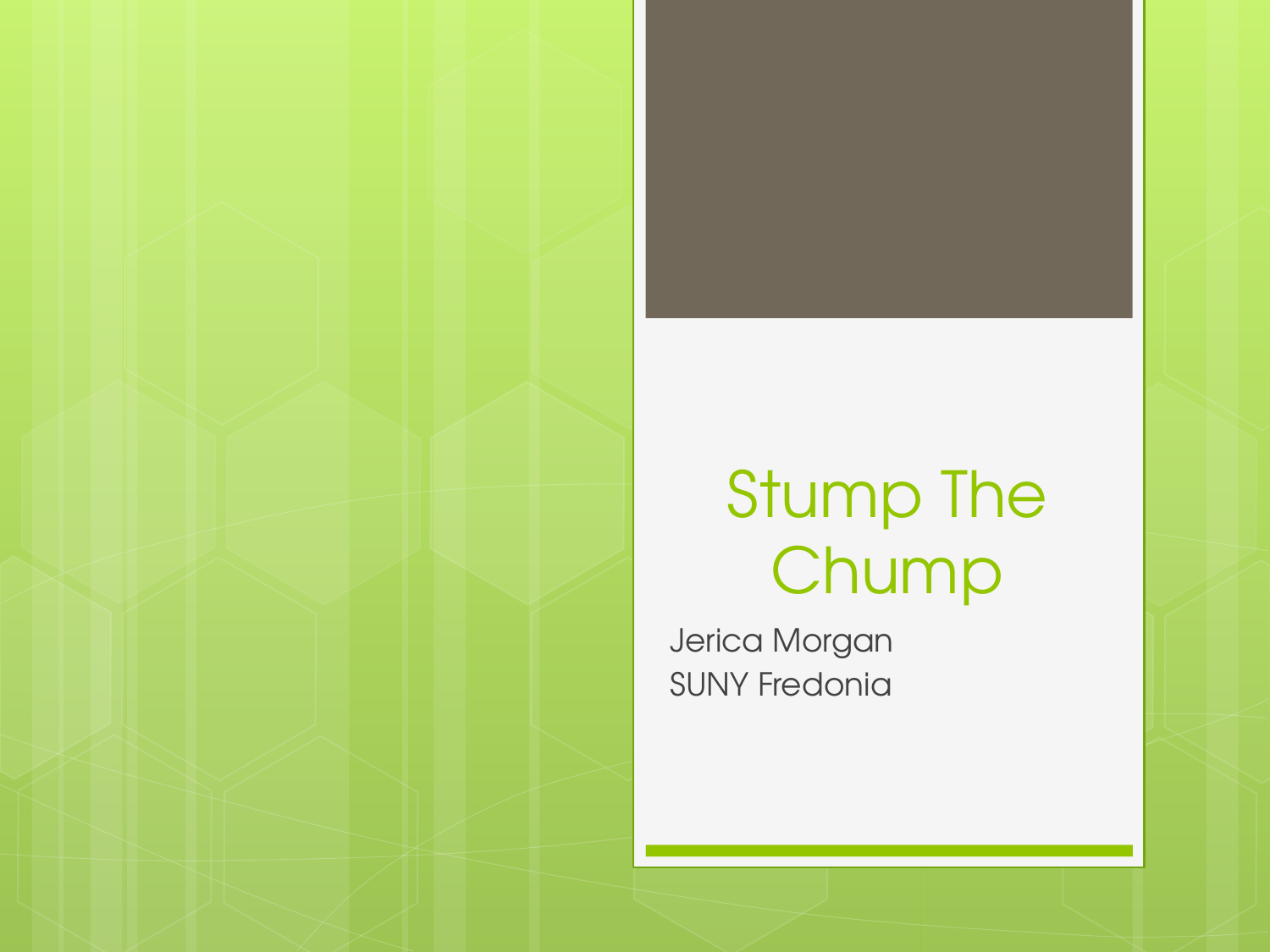

# Stump The Chump
Jerica Morgan
SUNY Fredonia